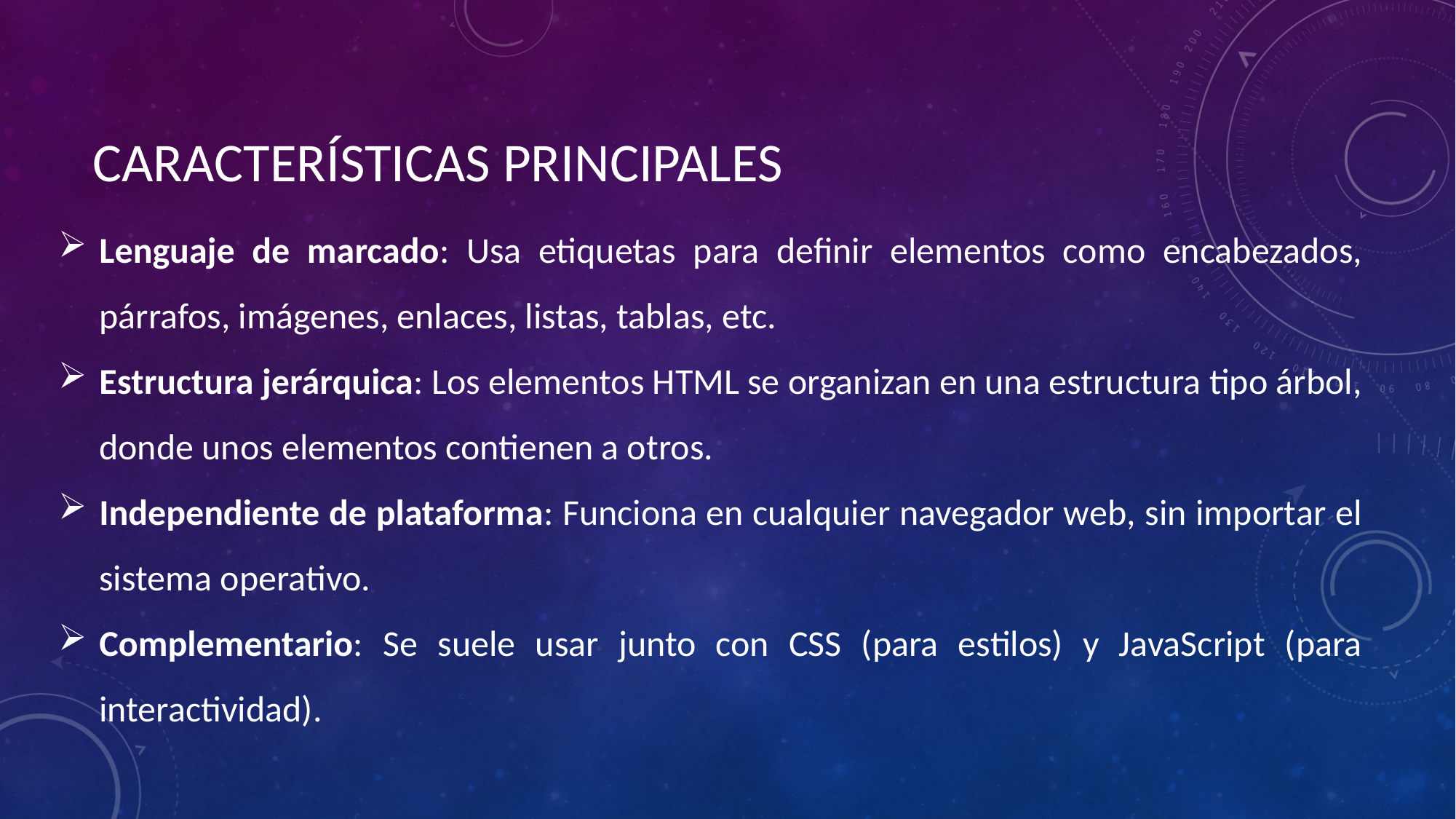

# Características principales
Lenguaje de marcado: Usa etiquetas para definir elementos como encabezados, párrafos, imágenes, enlaces, listas, tablas, etc.
Estructura jerárquica: Los elementos HTML se organizan en una estructura tipo árbol, donde unos elementos contienen a otros.
Independiente de plataforma: Funciona en cualquier navegador web, sin importar el sistema operativo.
Complementario: Se suele usar junto con CSS (para estilos) y JavaScript (para interactividad).